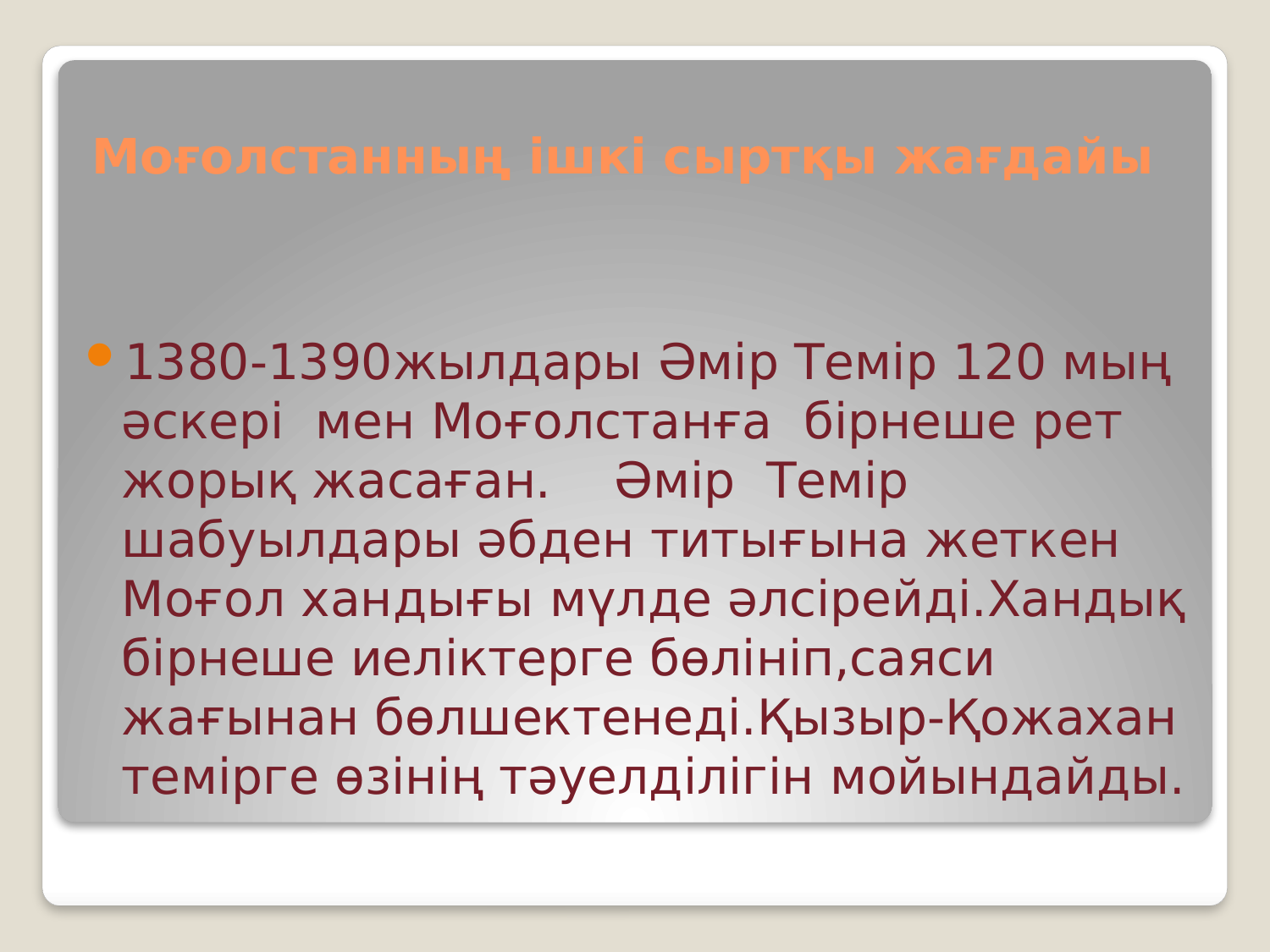

# Моғолстанның ішкі сыртқы жағдайы
1380-1390жылдары Әмір Темір 120 мың әскері  мен Моғолстанға  бірнеше рет жорық жасаған.    Әмір  Темір шабуылдары әбден титығына жеткен Моғол хандығы мүлде әлсірейді.Хандық бірнеше иеліктерге бөлініп,саяси жағынан бөлшектенеді.Қызыр-Қожахан  темірге өзінің тәуелділігін мойындайды.